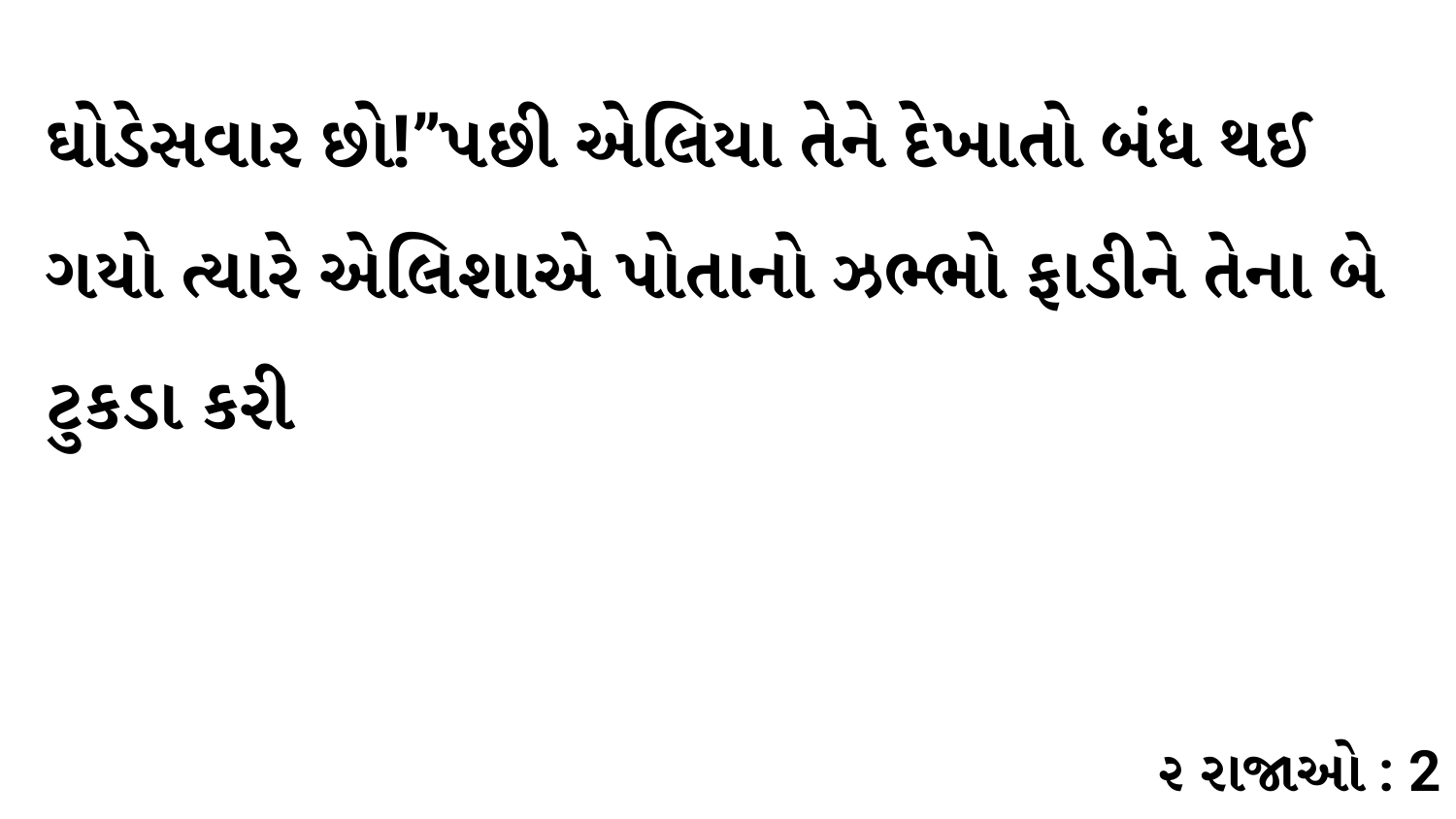

ઘોડેસવાર છો!”પછી એલિયા તેને દેખાતો બંધ થઈ ગયો ત્યારે એલિશાએ પોતાનો ઝભ્ભો ફાડીને તેના બે ટુકડા કરી
૨ રાજાઓ : 2